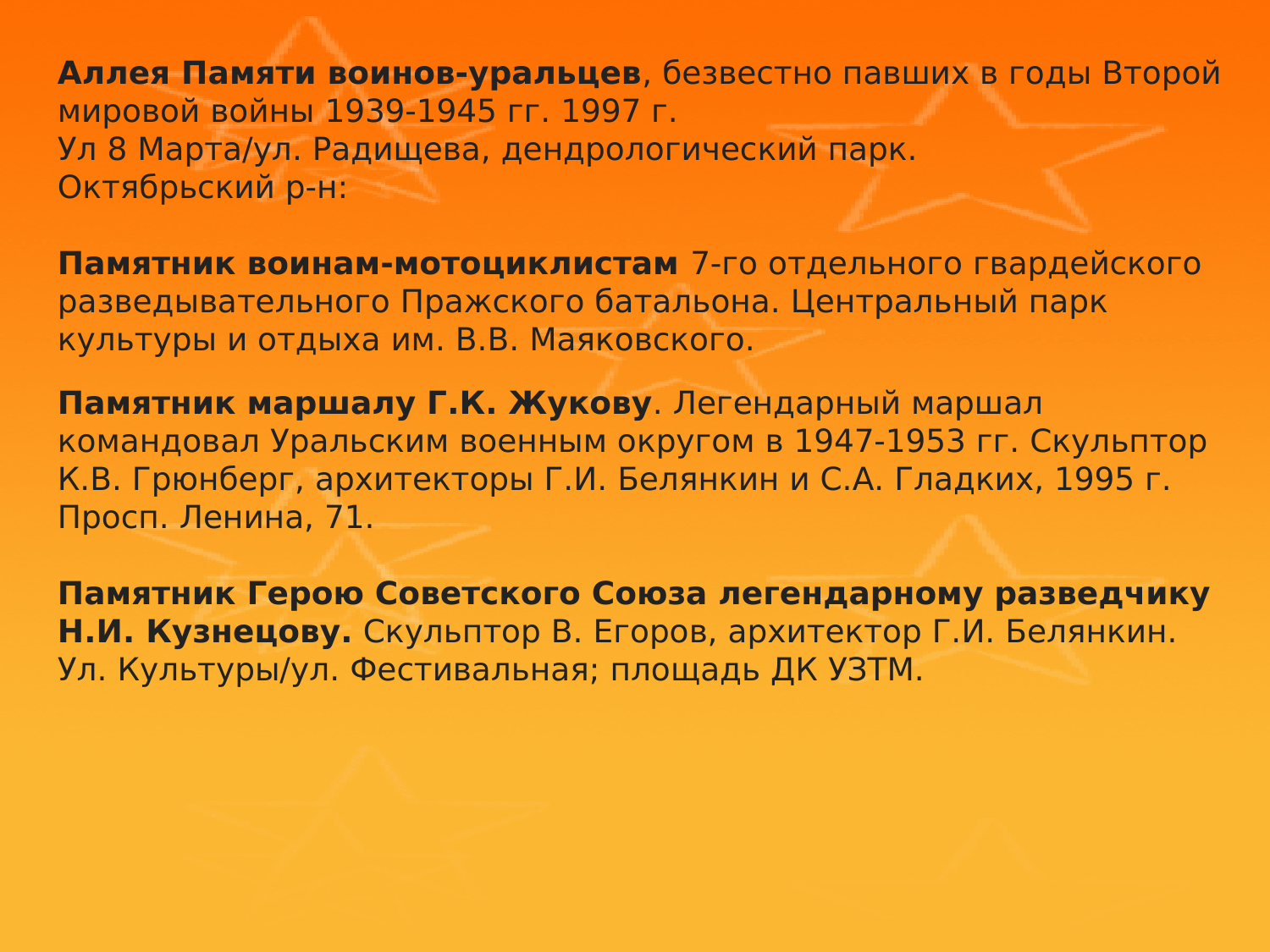

Аллея Памяти воинов-уральцев, безвестно павших в годы Второй мировой войны 1939-1945 гг. 1997 г.
Ул 8 Марта/ул. Радищева, дендрологический парк.
Октябрьский р-н:

Памятник воинам-мотоциклистам 7-го отдельного гвардейского разведывательного Пражского батальона. Центральный парк культуры и отдыха им. В.В. Маяковского.

Памятник маршалу Г.К. Жукову. Легендарный маршал командовал Уральским военным округом в 1947-1953 гг. Скульптор К.В. Грюнберг, архитекторы Г.И. Белянкин и С.А. Гладких, 1995 г.
Просп. Ленина, 71. 
Памятник Герою Советского Союза легендарному разведчику Н.И. Кузнецову. Скульптор В. Егоров, архитектор Г.И. Белянкин. Ул. Культуры/ул. Фестивальная; площадь ДК УЗТМ.